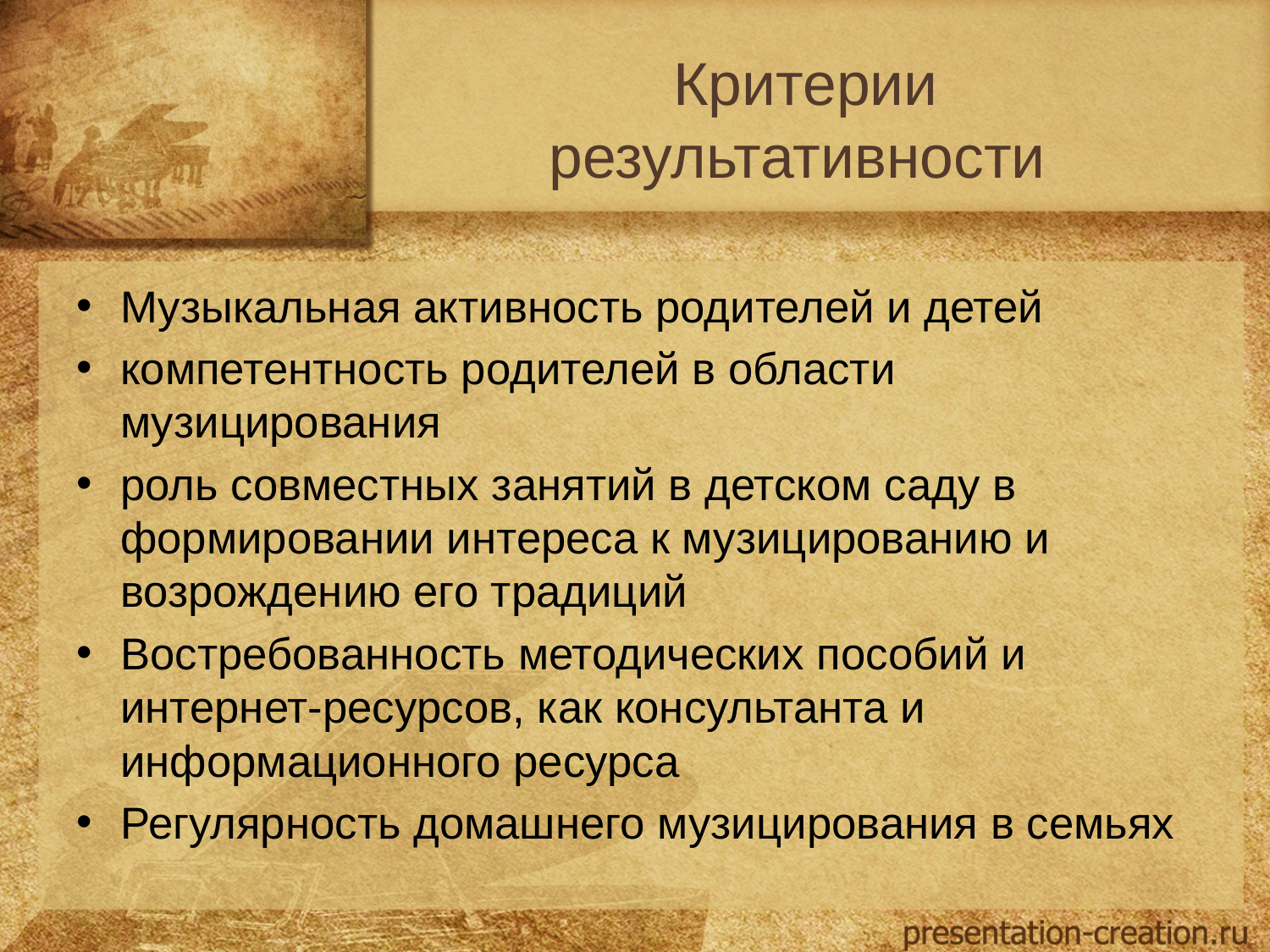

# Критерии результативности
Музыкальная активность родителей и детей
компетентность родителей в области музицирования
роль совместных занятий в детском саду в  формировании интереса к музицированию и возрождению его традиций
Востребованность методических пособий и интернет-ресурсов, как консультанта и информационного ресурса
Регулярность домашнего музицирования в семьях